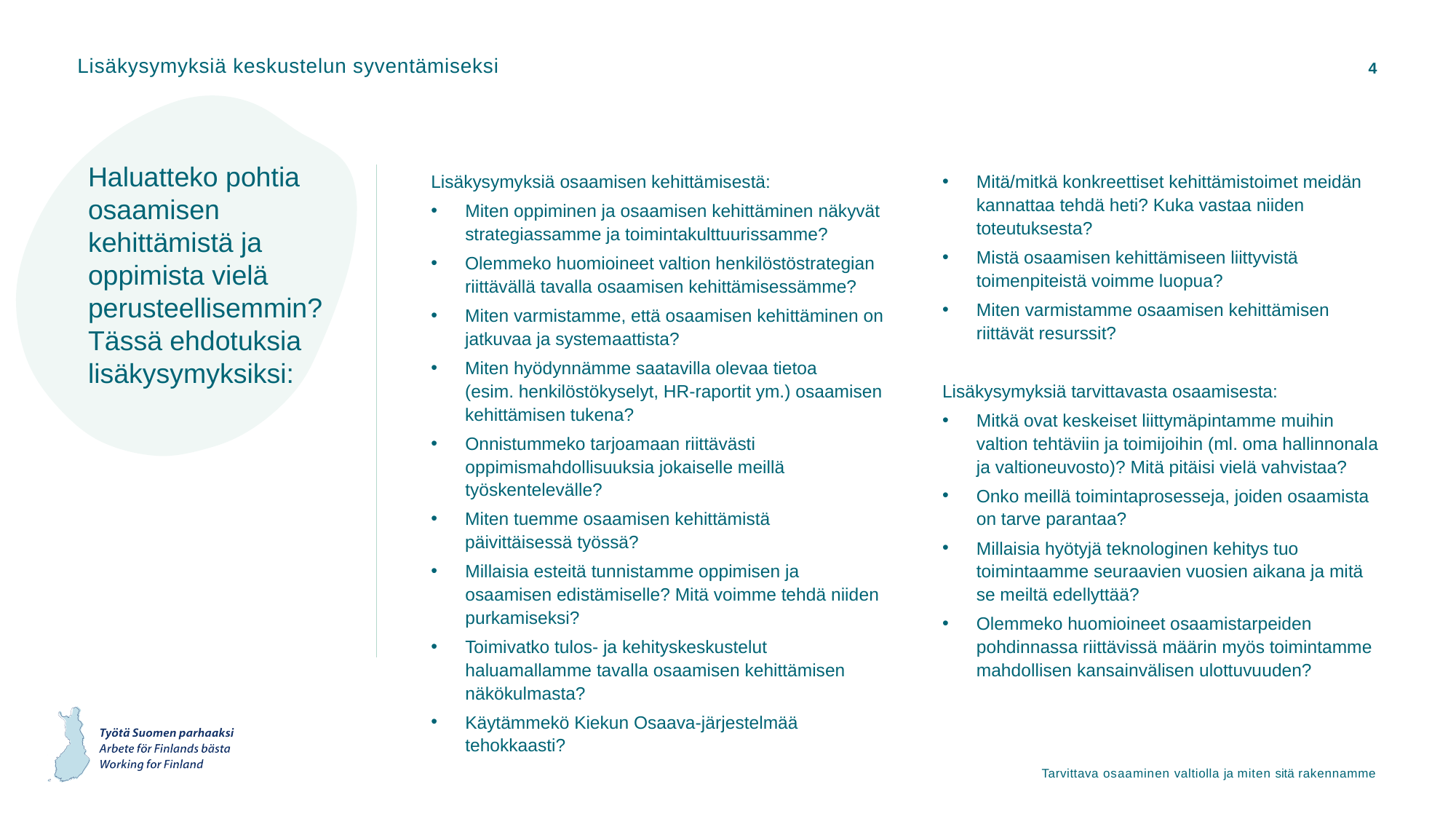

Lisäkysymyksiä keskustelun syventämiseksi
4

Haluatteko pohtia osaamisen kehittämistä ja oppimista vielä perusteellisemmin? Tässä ehdotuksia lisäkysymyksiksi:
Lisäkysymyksiä osaamisen kehittämisestä:
Miten oppiminen ja osaamisen kehittäminen näkyvät strategiassamme ja toimintakulttuurissamme?
Olemmeko huomioineet valtion henkilöstöstrategian riittävällä tavalla osaamisen kehittämisessämme?
Miten varmistamme, että osaamisen kehittäminen on jatkuvaa ja systemaattista?
Miten hyödynnämme saatavilla olevaa tietoa
(esim. henkilöstökyselyt, HR-raportit ym.) osaamisen kehittämisen tukena?
Onnistummeko tarjoamaan riittävästi oppimismahdollisuuksia jokaiselle meillä työskentelevälle?
Miten tuemme osaamisen kehittämistä
päivittäisessä työssä?
Millaisia esteitä tunnistamme oppimisen ja osaamisen edistämiselle? Mitä voimme tehdä niiden purkamiseksi?
Toimivatko tulos- ja kehityskeskustelut haluamallamme tavalla osaamisen kehittämisen näkökulmasta?
Käytämmekö Kiekun Osaava-järjestelmää tehokkaasti?

Mitä/mitkä konkreettiset kehittämistoimet meidän kannattaa tehdä heti? Kuka vastaa niiden toteutuksesta?
Mistä osaamisen kehittämiseen liittyvistä toimenpiteistä voimme luopua?
Miten varmistamme osaamisen kehittämisen
riittävät resurssit?

Lisäkysymyksiä tarvittavasta osaamisesta:
Mitkä ovat keskeiset liittymäpintamme muihin valtion tehtäviin ja toimijoihin (ml. oma hallinnonala ja valtioneuvosto)? Mitä pitäisi vielä vahvistaa?
Onko meillä toimintaprosesseja, joiden osaamista on tarve parantaa?
Millaisia hyötyjä teknologinen kehitys tuo toimintaamme seuraavien vuosien aikana ja mitä se meiltä edellyttää?
Olemmeko huomioineet osaamistarpeiden pohdinnassa riittävissä määrin myös toimintamme mahdollisen kansainvälisen ulottuvuuden?